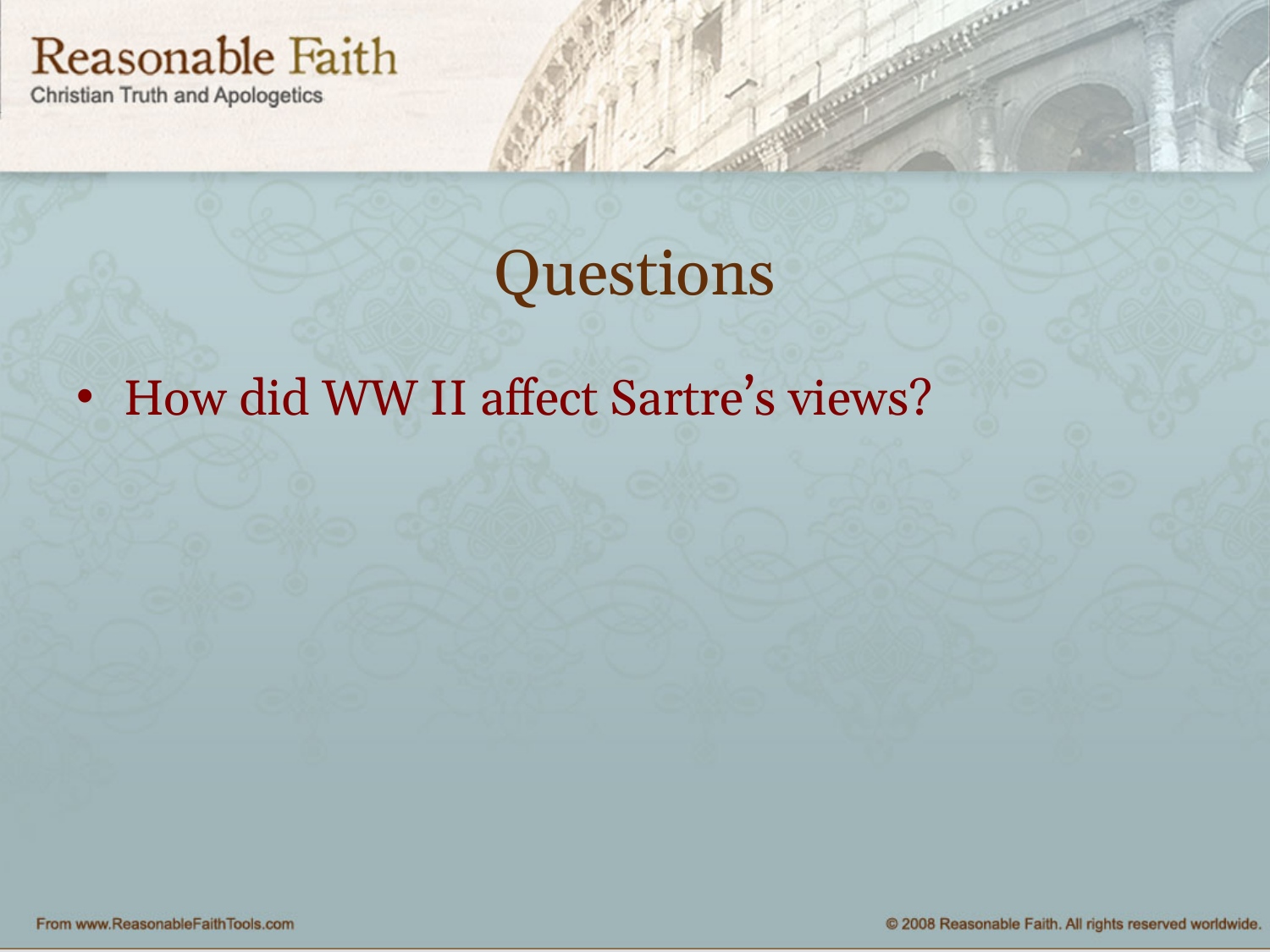

# Questions
How did WW II affect Sartre’s views?